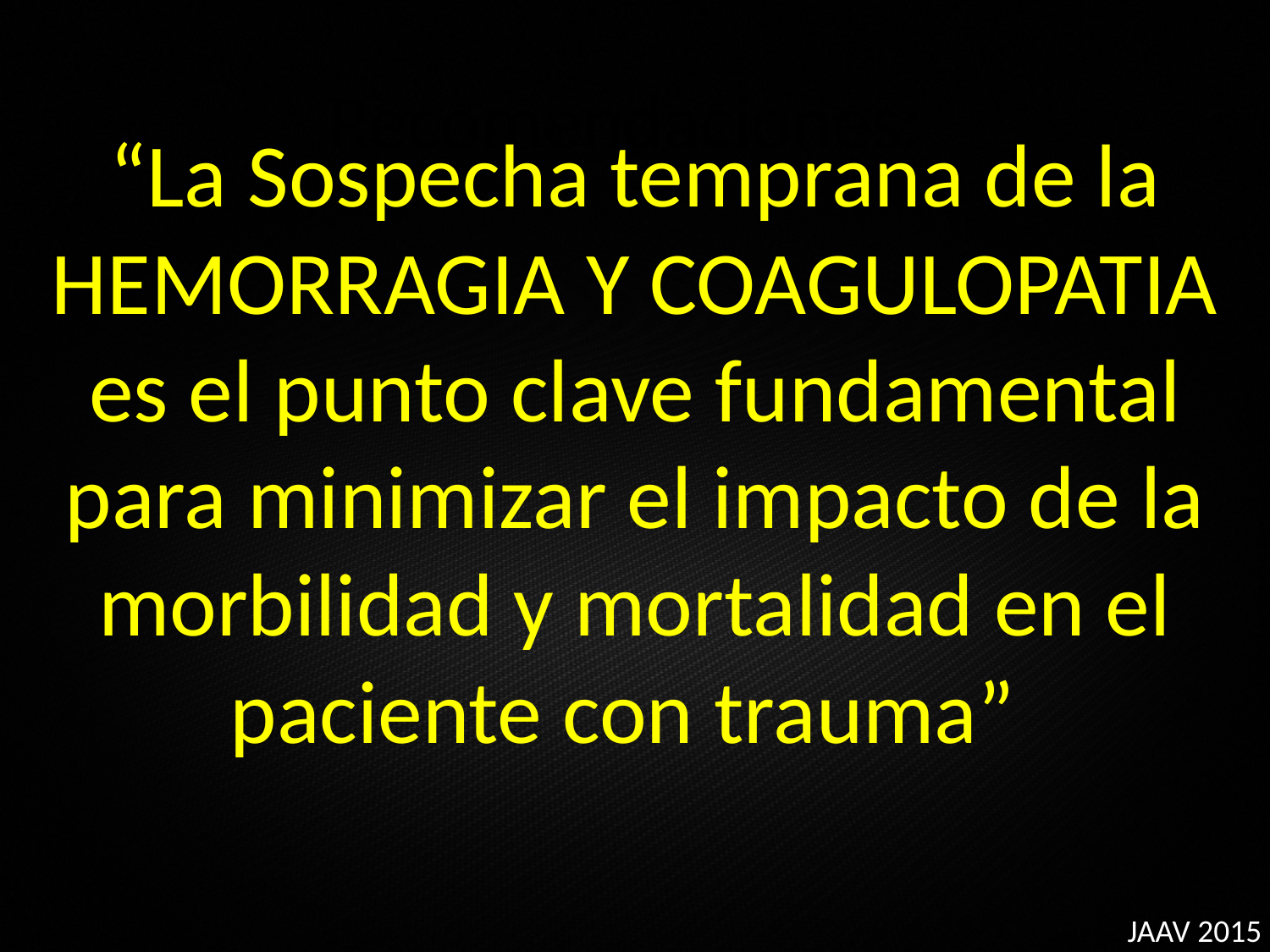

# Recomendaciones:
“La Sospecha temprana de la HEMORRAGIA Y COAGULOPATIA es el punto clave fundamental para minimizar el impacto de la morbilidad y mortalidad en el paciente con trauma”

JAAV 2015